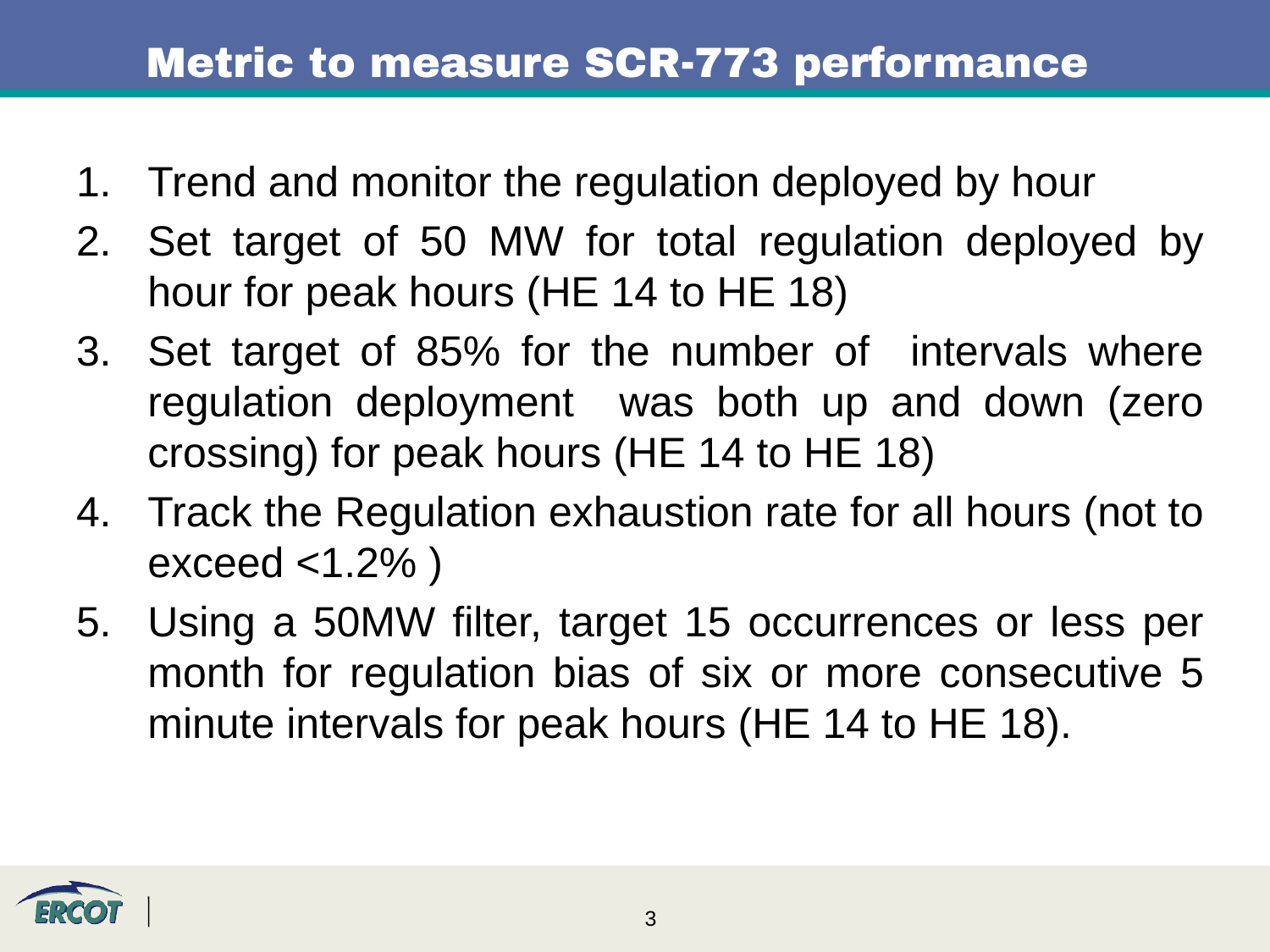

# Metric to measure SCR-773 performance
Trend and monitor the regulation deployed by hour
Set target of 50 MW for total regulation deployed by hour for peak hours (HE 14 to HE 18)
Set target of 85% for the number of  intervals where regulation deployment  was both up and down (zero crossing) for peak hours (HE 14 to HE 18)
Track the Regulation exhaustion rate for all hours (not to exceed <1.2% )
Using a 50MW filter, target 15 occurrences or less per month for regulation bias of six or more consecutive 5 minute intervals for peak hours (HE 14 to HE 18).